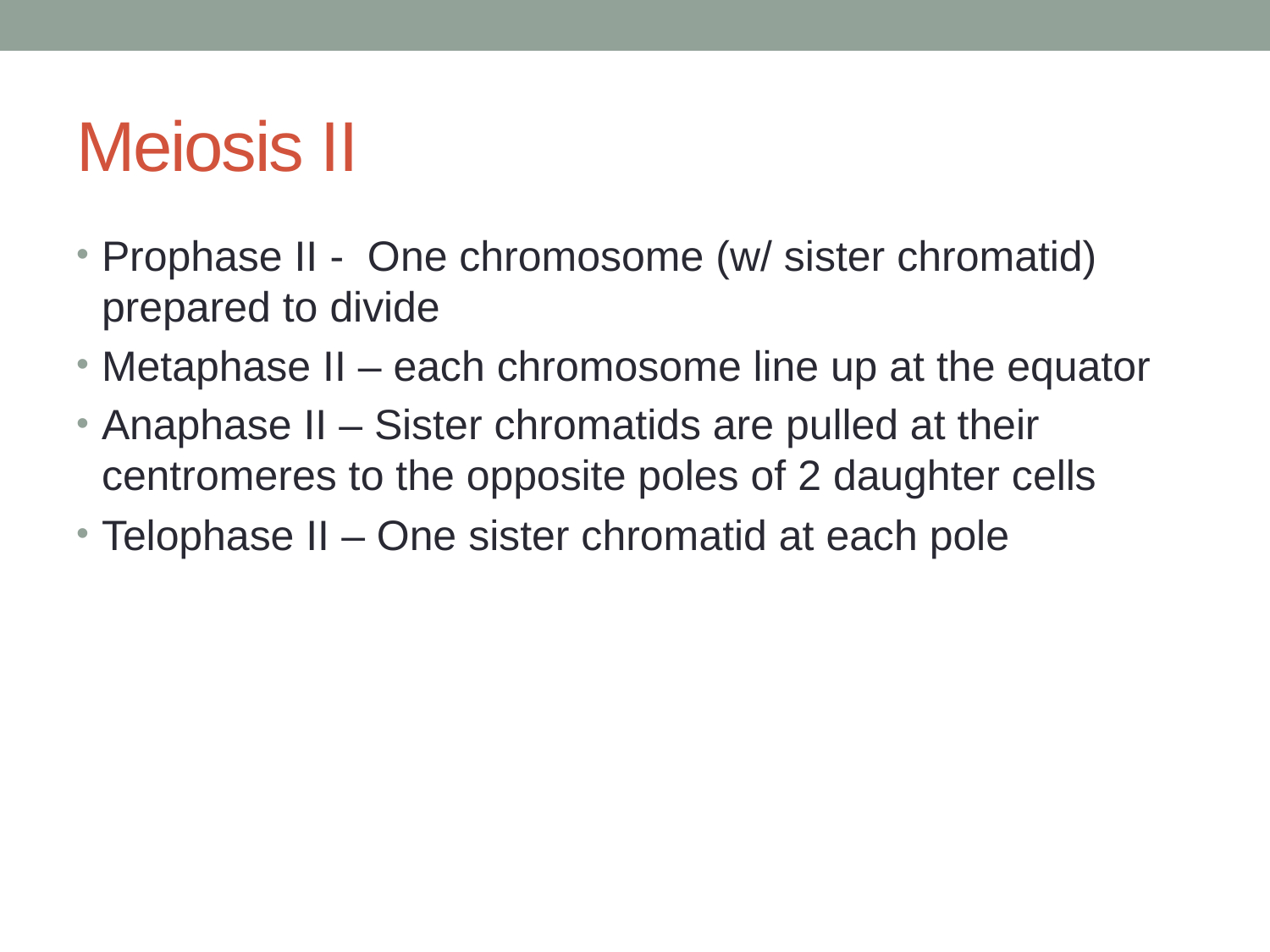

# Meiosis II
Prophase II -  One chromosome (w/ sister chromatid) prepared to divide
Metaphase II – each chromosome line up at the equator
Anaphase II – Sister chromatids are pulled at their centromeres to the opposite poles of 2 daughter cells
Telophase II – One sister chromatid at each pole